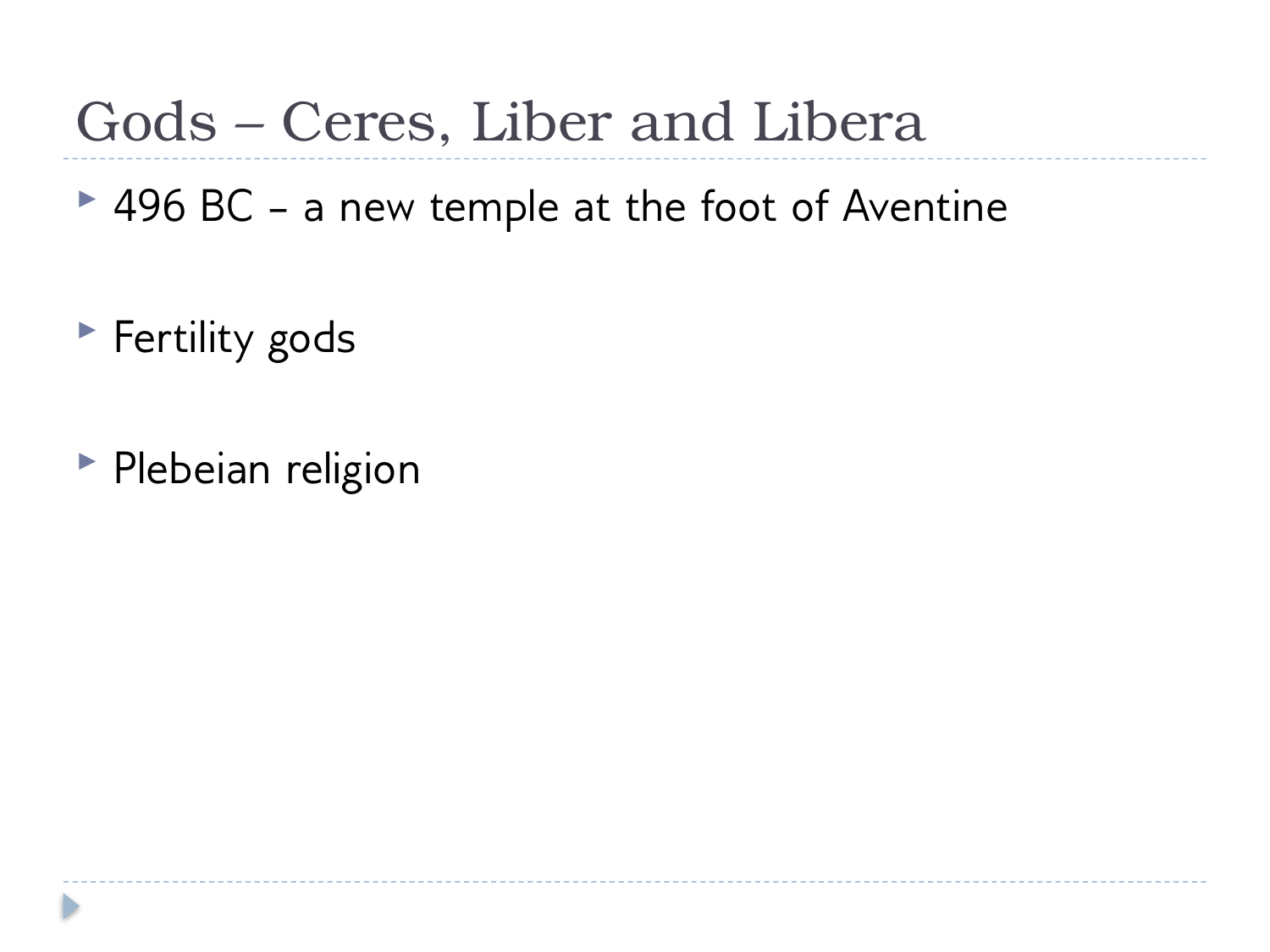

# Gods – Ceres, Liber and Libera
496 BC – a new temple at the foot of Aventine

Fertility gods

Plebeian religion